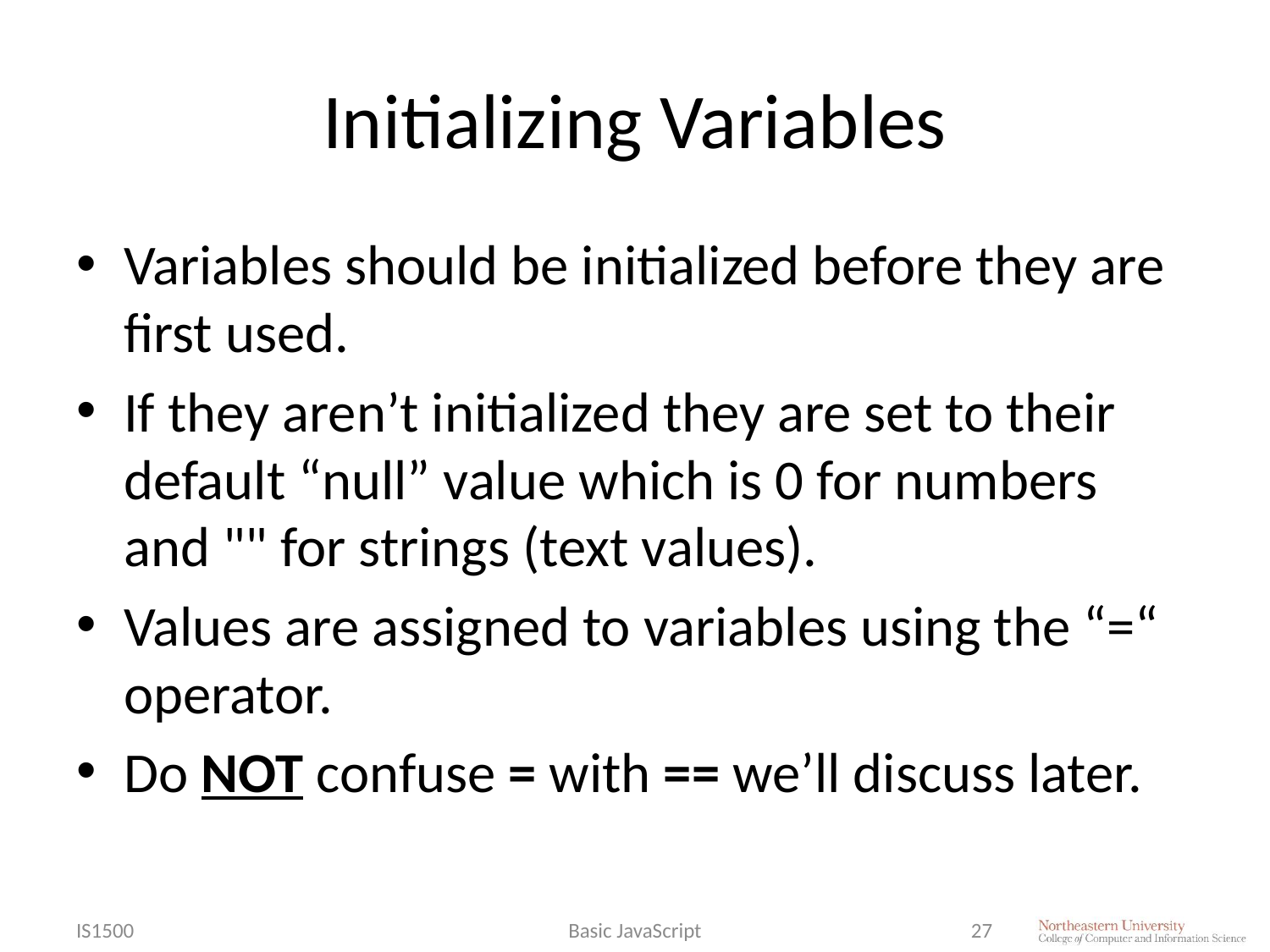

# Initializing Variables
Variables should be initialized before they are first used.
If they aren’t initialized they are set to their default “null” value which is 0 for numbers and "" for strings (text values).
Values are assigned to variables using the “=“ operator.
Do NOT confuse = with == we’ll discuss later.
IS1500
Basic JavaScript
27